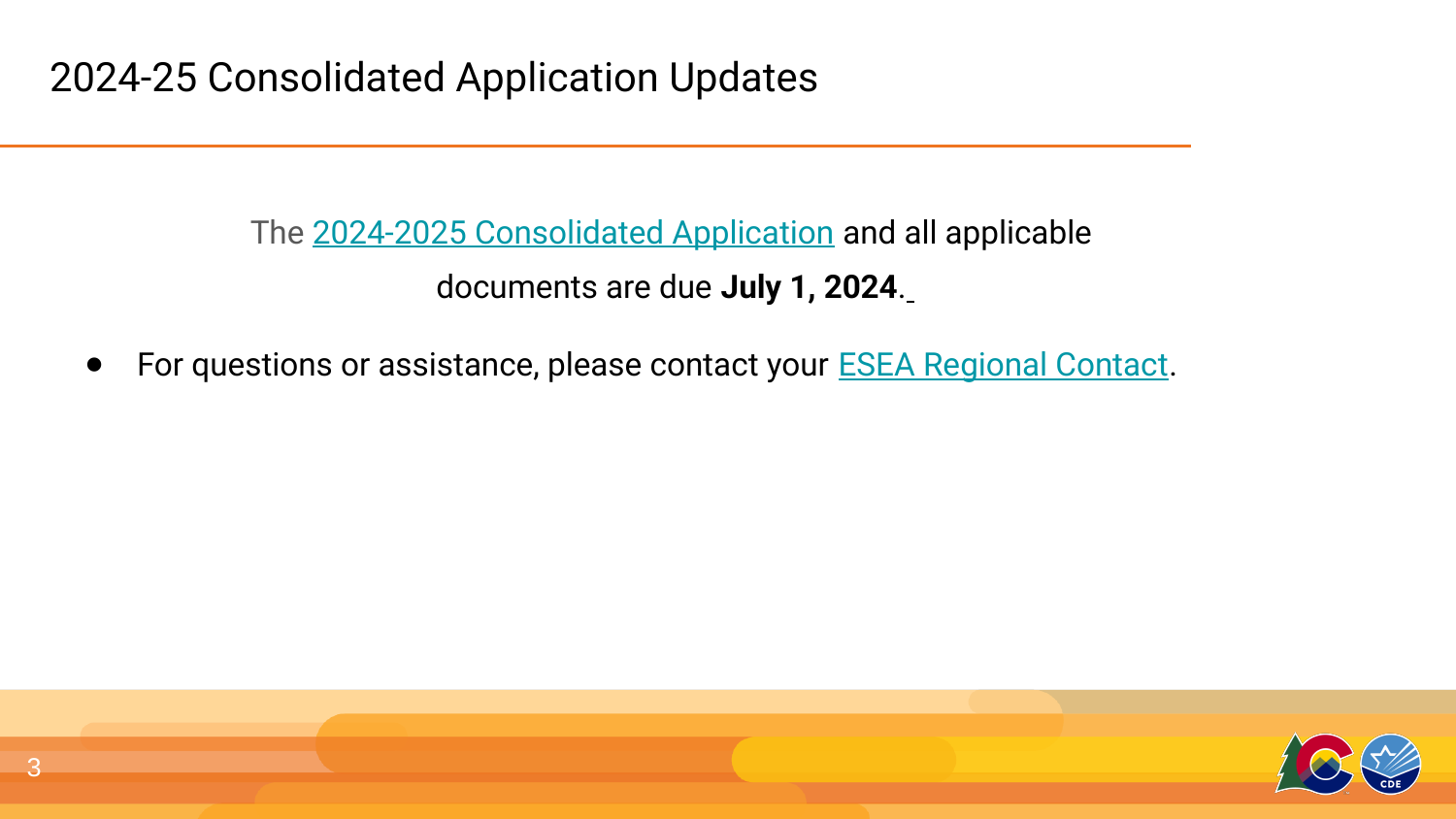

# 2024-25 Consolidated Application Updates

The 2024-2025 Consolidated Application and all applicable
documents are due July 1, 2024.

For questions or assistance, please contact your ESEA Regional Contact.